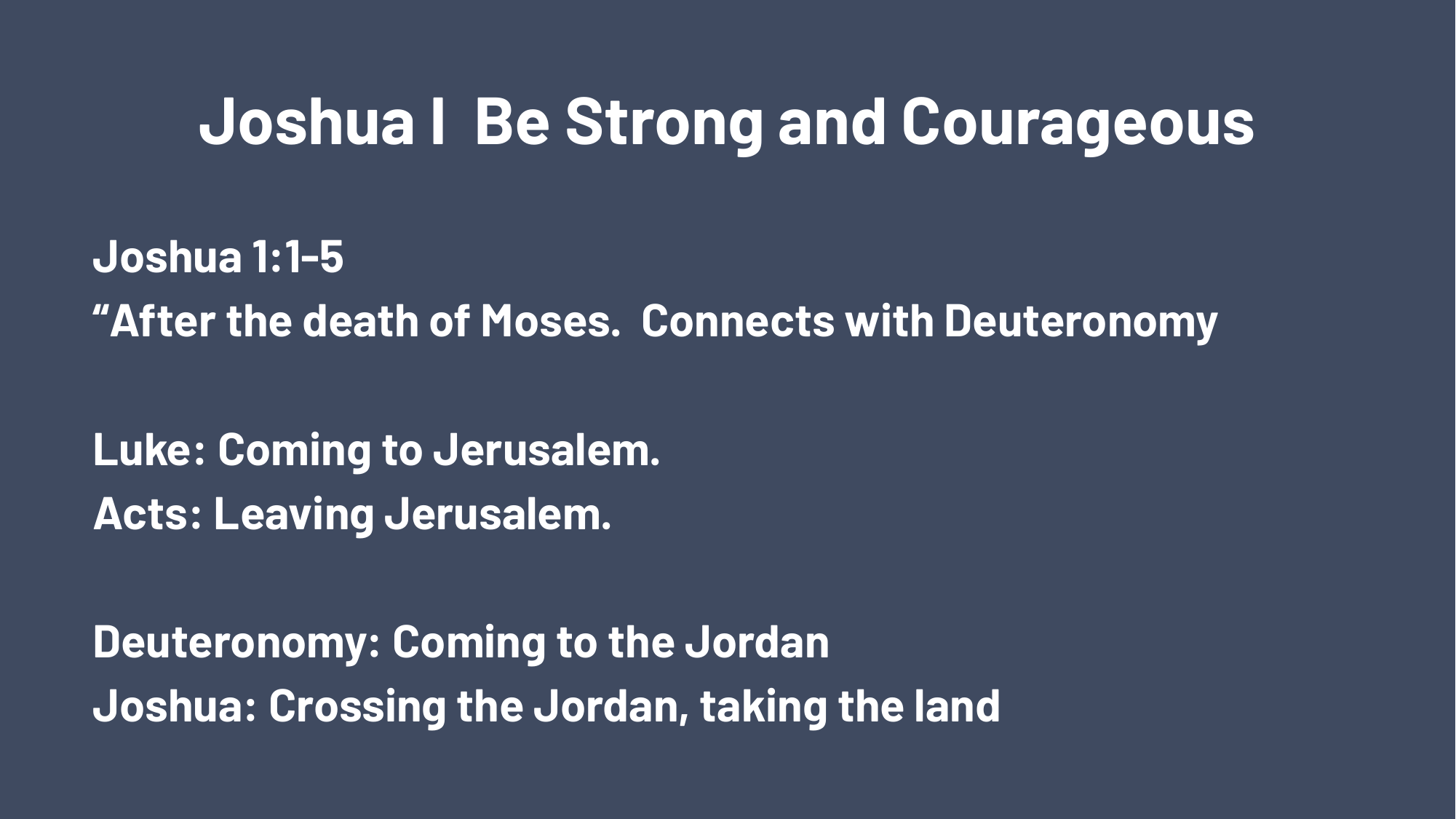

# Joshua I  Be Strong and Courageous
Joshua 1:1-5
“After the death of Moses.  Connects with Deuteronomy

Luke: Coming to Jerusalem.
Acts: Leaving Jerusalem.

Deuteronomy: Coming to the Jordan
Joshua: Crossing the Jordan, taking the land